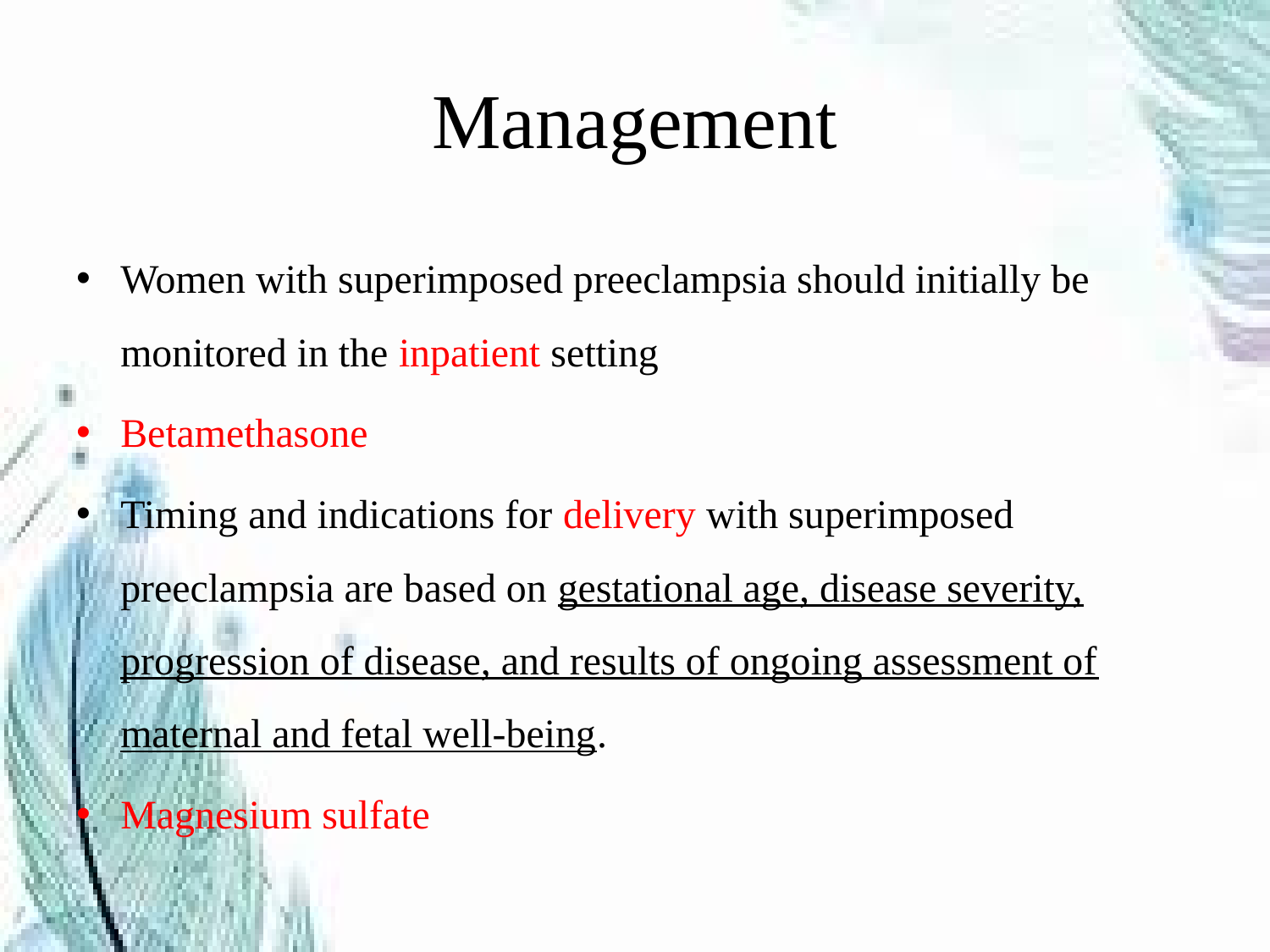

# Management
Women with superimposed preeclampsia should initially be monitored in the inpatient setting
Betamethasone
Timing and indications for delivery with superimposed preeclampsia are based on gestational age, disease severity, progression of disease, and results of ongoing assessment of maternal and fetal well-being.
Magnesium sulfate